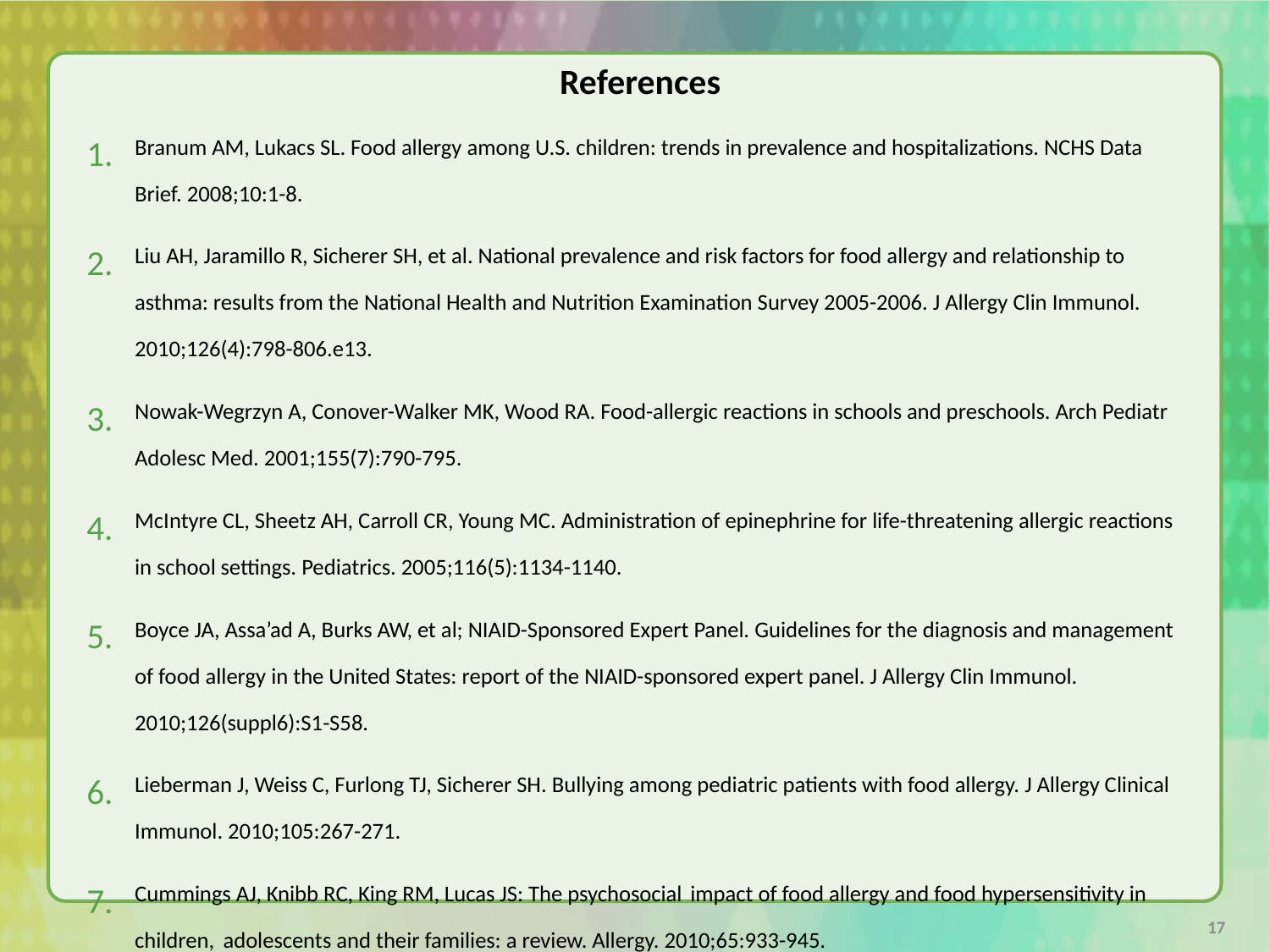

References
Branum AM, Lukacs SL. Food allergy among U.S. children: trends in prevalence and hospitalizations. NCHS Data Brief. 2008;10:1-8.
Liu AH, Jaramillo R, Sicherer SH, et al. National prevalence and risk factors for food allergy and relationship to asthma: results from the National Health and Nutrition Examination Survey 2005-2006. J Allergy Clin Immunol.  2010;126(4):798-806.e13.
Nowak-Wegrzyn A, Conover-Walker MK, Wood RA. Food-allergic reactions in schools and preschools. Arch Pediatr Adolesc Med. 2001;155(7):790-795.
McIntyre CL, Sheetz AH, Carroll CR, Young MC. Administration of epinephrine for life-threatening allergic reactions in school settings. Pediatrics. 2005;116(5):1134-1140.
Boyce JA, Assa’ad A, Burks AW, et al; NIAID-Sponsored Expert Panel. Guidelines for the diagnosis and management of food allergy in the United States: report of the NIAID-sponsored expert panel. J Allergy Clin Immunol. 2010;126(suppl6):S1-S58.
Lieberman J, Weiss C, Furlong TJ, Sicherer SH. Bullying among pediatric patients with food allergy. J Allergy Clinical  Immunol. 2010;105:267-271.
Cummings AJ, Knibb RC, King RM, Lucas JS: The psychosocial impact of food allergy and food hypersensitivity in children, adolescents and their families: a review. Allergy. 2010;65:933-945.
The Food Allergy & Anaphylaxis Network. Food Allergy News. 2003;13(2).
Sampson HA, Muñoz-Furlong A, Campbell RL, et al. Second symposium on the definition and management of anaphylaxis: summary report—Second National Institute of Allergy and Infectious Disease/Food Allergy and Anaphylaxis Network Symposium. Ann Emerg Med. 2006;47(4):373-380.

17